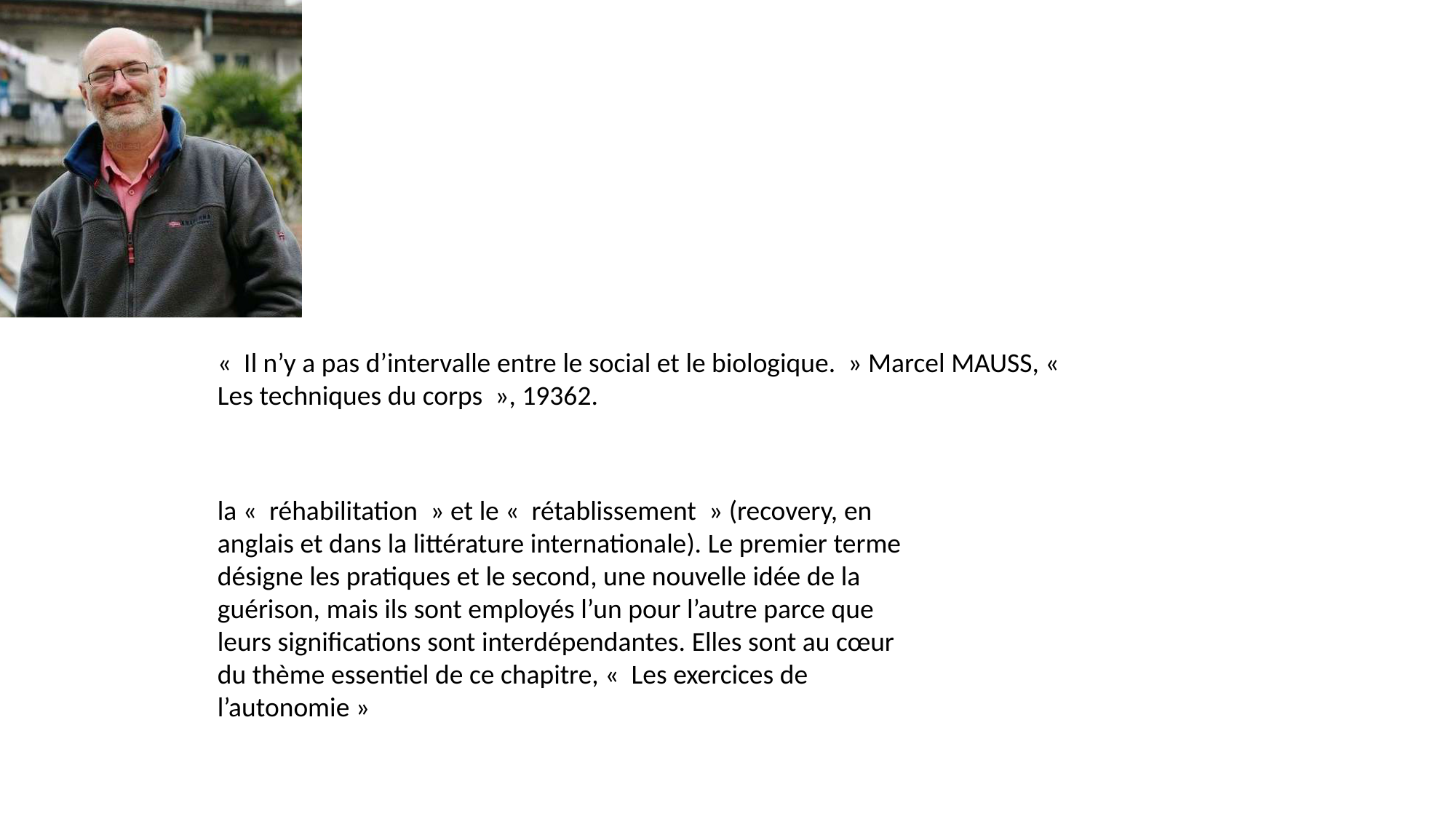

«  Il n’y a pas d’intervalle entre le social et le biologique.  » Marcel MAUSS, «  Les techniques du corps  », 19362.

la «  réhabilitation  » et le «  rétablissement  » (recovery, en anglais et dans la littérature internationale). Le premier terme désigne les pratiques et le second, une nouvelle idée de la guérison, mais ils sont employés l’un pour l’autre parce que leurs significations sont interdépendantes. Elles sont au cœur du thème essentiel de ce chapitre, «  Les exercices de l’autonomie »